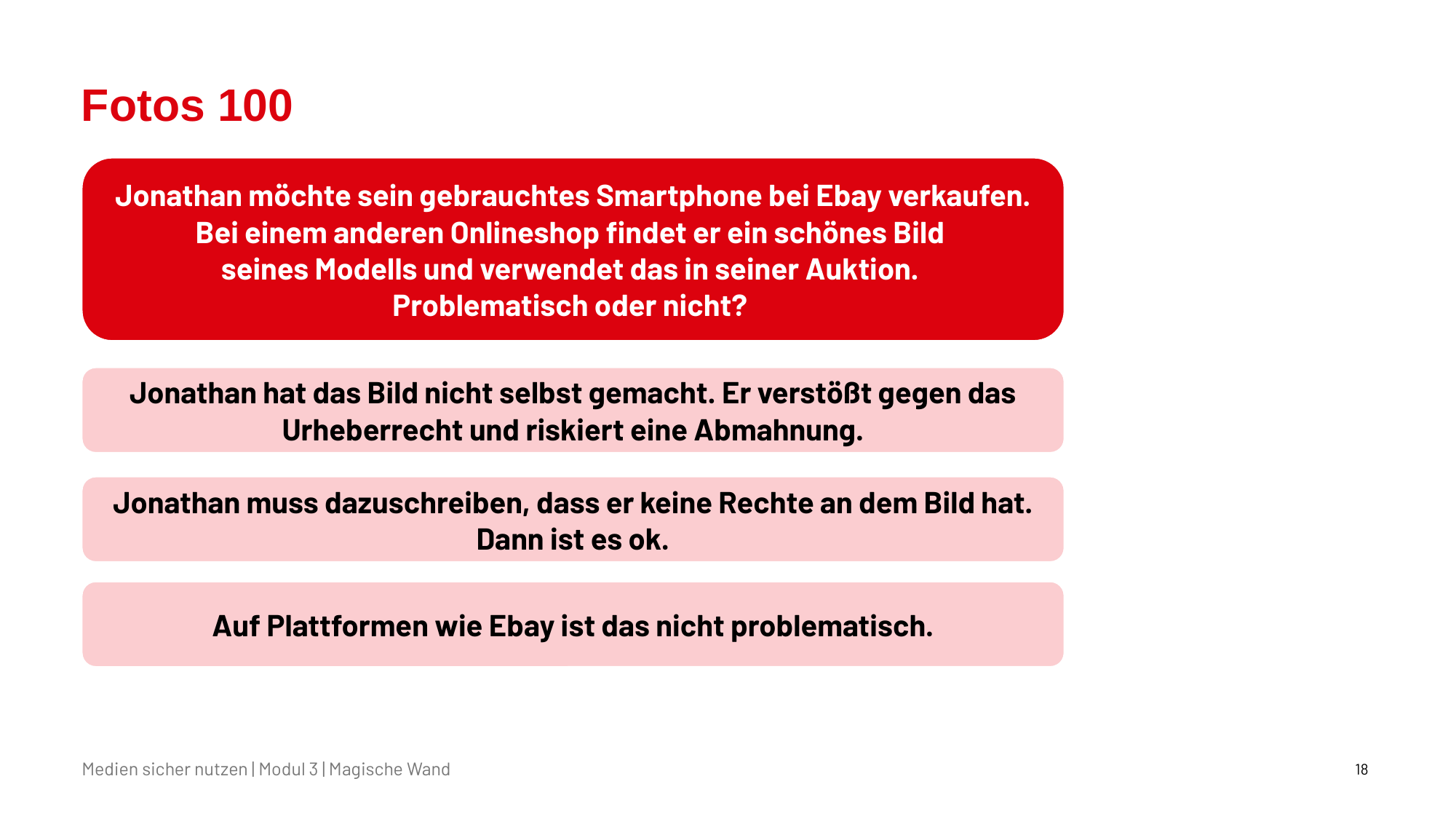

# Fotos 100
Jonathan möchte sein gebrauchtes Smartphone bei Ebay verkaufen. Bei einem anderen Onlineshop findet er ein schönes Bild
seines Modells und verwendet das in seiner Auktion.
Problematisch oder nicht?
Jonathan hat das Bild nicht selbst gemacht. Er verstößt gegen das Urheberrecht und riskiert eine Abmahnung.
Jonathan muss dazuschreiben, dass er keine Rechte an dem Bild hat. Dann ist es ok.
Auf Plattformen wie Ebay ist das nicht problematisch.
18
Medien sicher nutzen | Modul 3 | Magische Wand